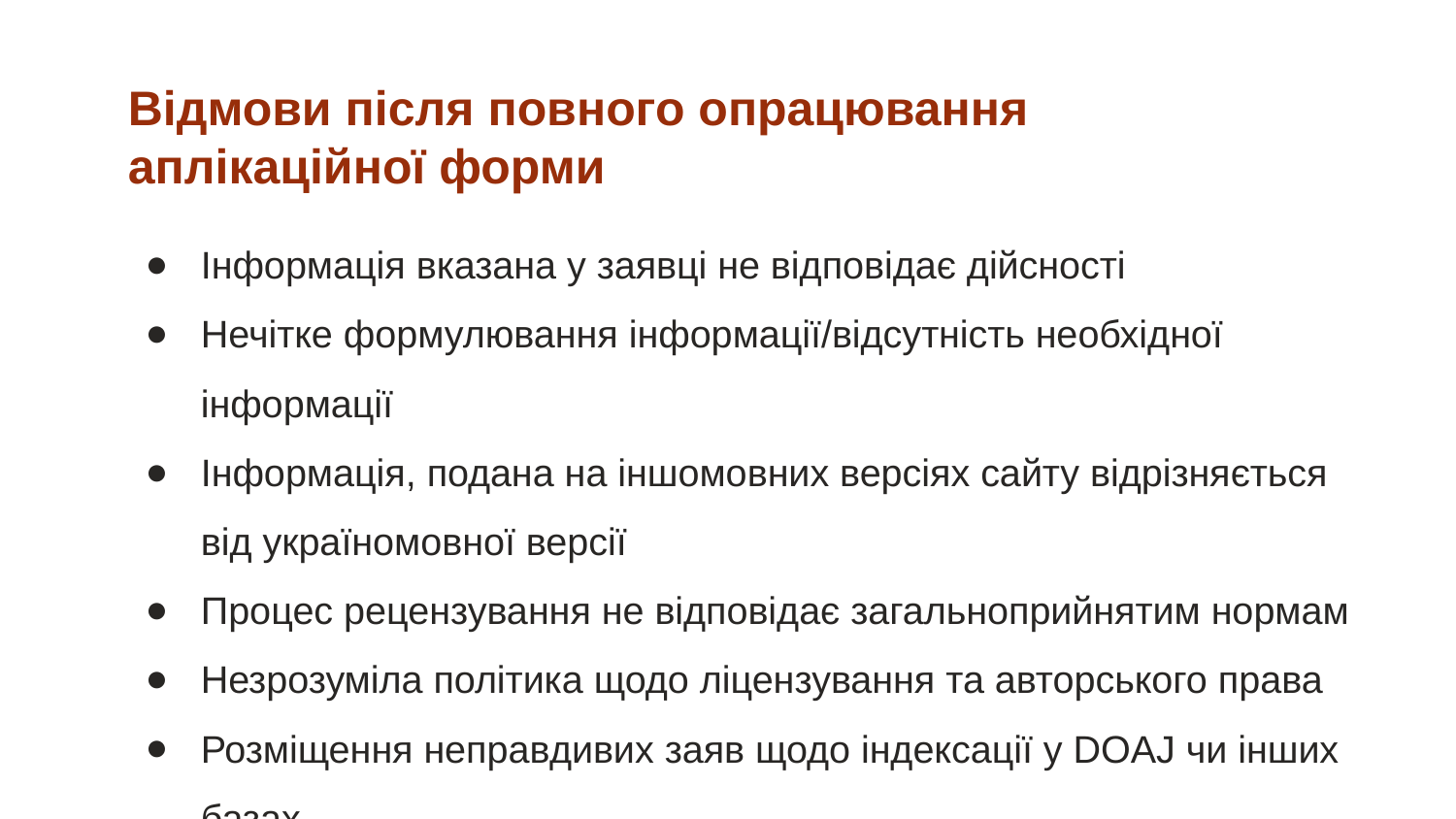

# Відмови після повного опрацювання аплікаційної форми
Інформація вказана у заявці не відповідає дійсності
Нечітке формулювання інформації/відсутність необхідної інформації
Інформація, подана на іншомовних версіях сайту відрізняється від україномовної версії
Процес рецензування не відповідає загальноприйнятим нормам
Незрозуміла політика щодо ліцензування та авторського права
Розміщення неправдивих заяв щодо індексації у DOAJ чи інших базах
Журнал не підтримує найкращі публікаційні практики